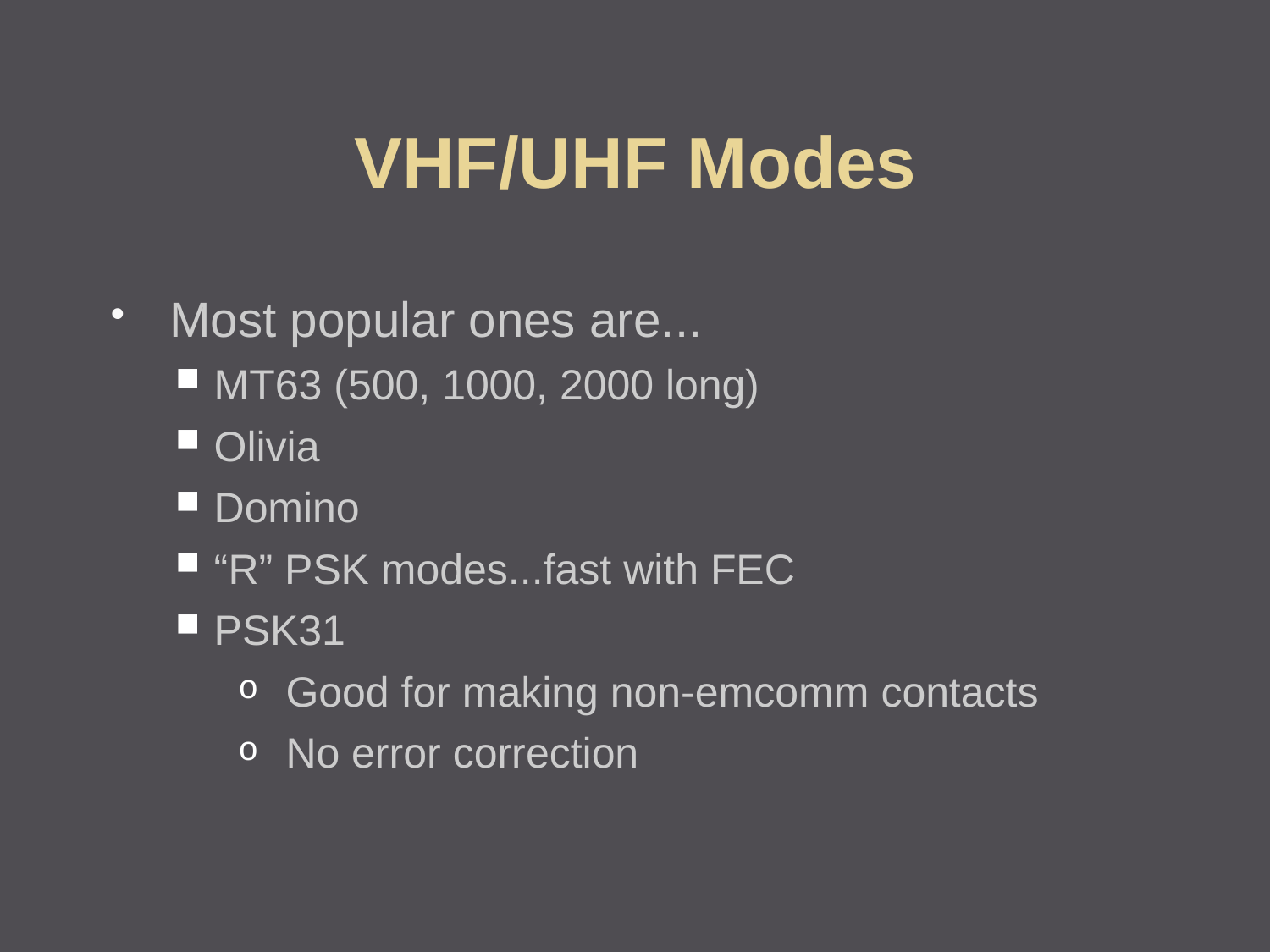

VHF/UHF Modes
Most popular ones are...
MT63 (500, 1000, 2000 long)‏
Olivia
Domino
“R” PSK modes...fast with FEC
PSK31
Good for making non-emcomm contacts
No error correction